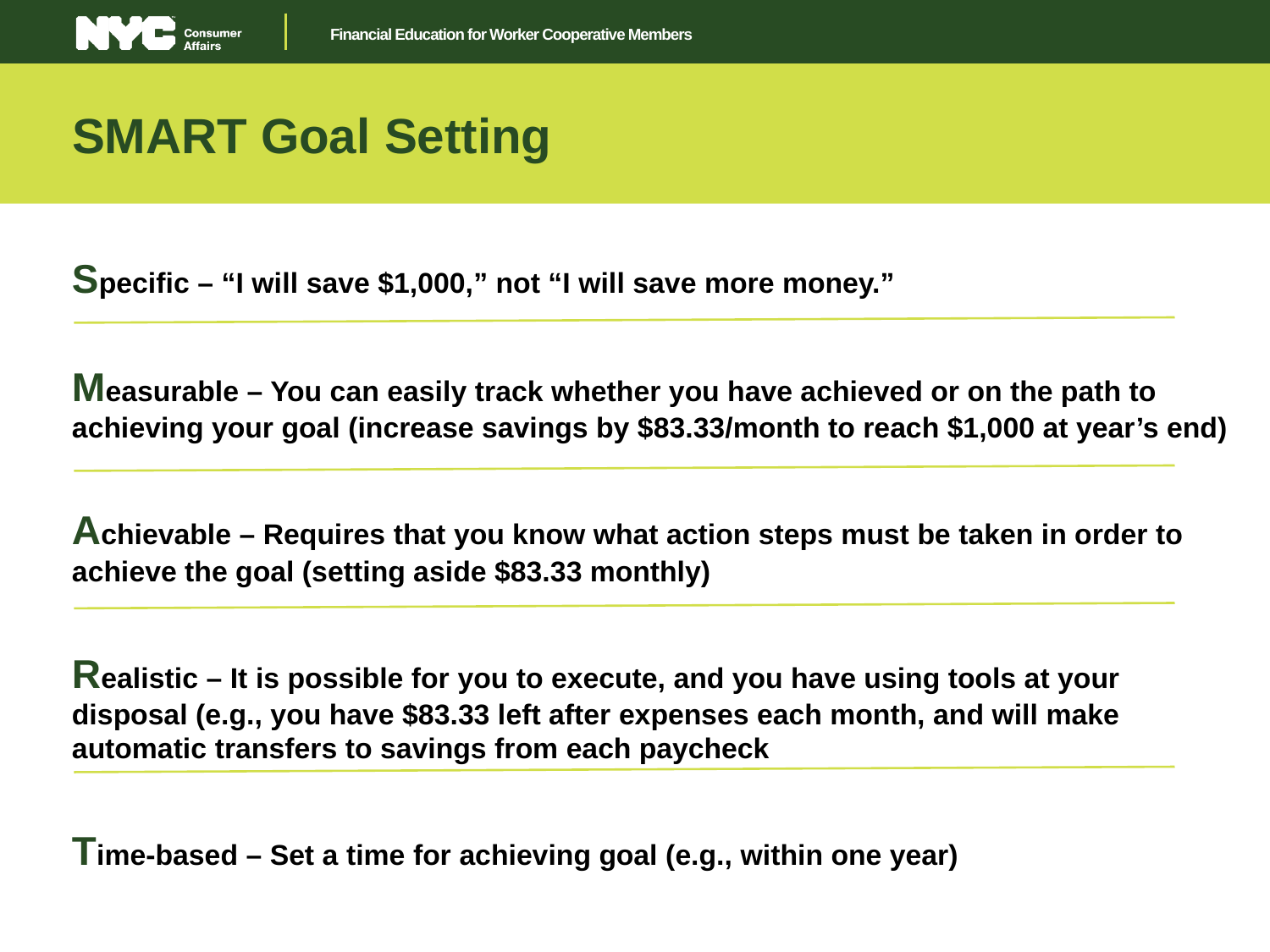

SMART Goal Setting
Specific – “I will save $1,000,” not “I will save more money.”

Measurable – You can easily track whether you have achieved or on the path to achieving your goal (increase savings by $83.33/month to reach $1,000 at year’s end)

Achievable – Requires that you know what action steps must be taken in order to achieve the goal (setting aside $83.33 monthly)

Realistic – It is possible for you to execute, and you have using tools at your disposal (e.g., you have $83.33 left after expenses each month, and will make automatic transfers to savings from each paycheck

Time-based – Set a time for achieving goal (e.g., within one year)